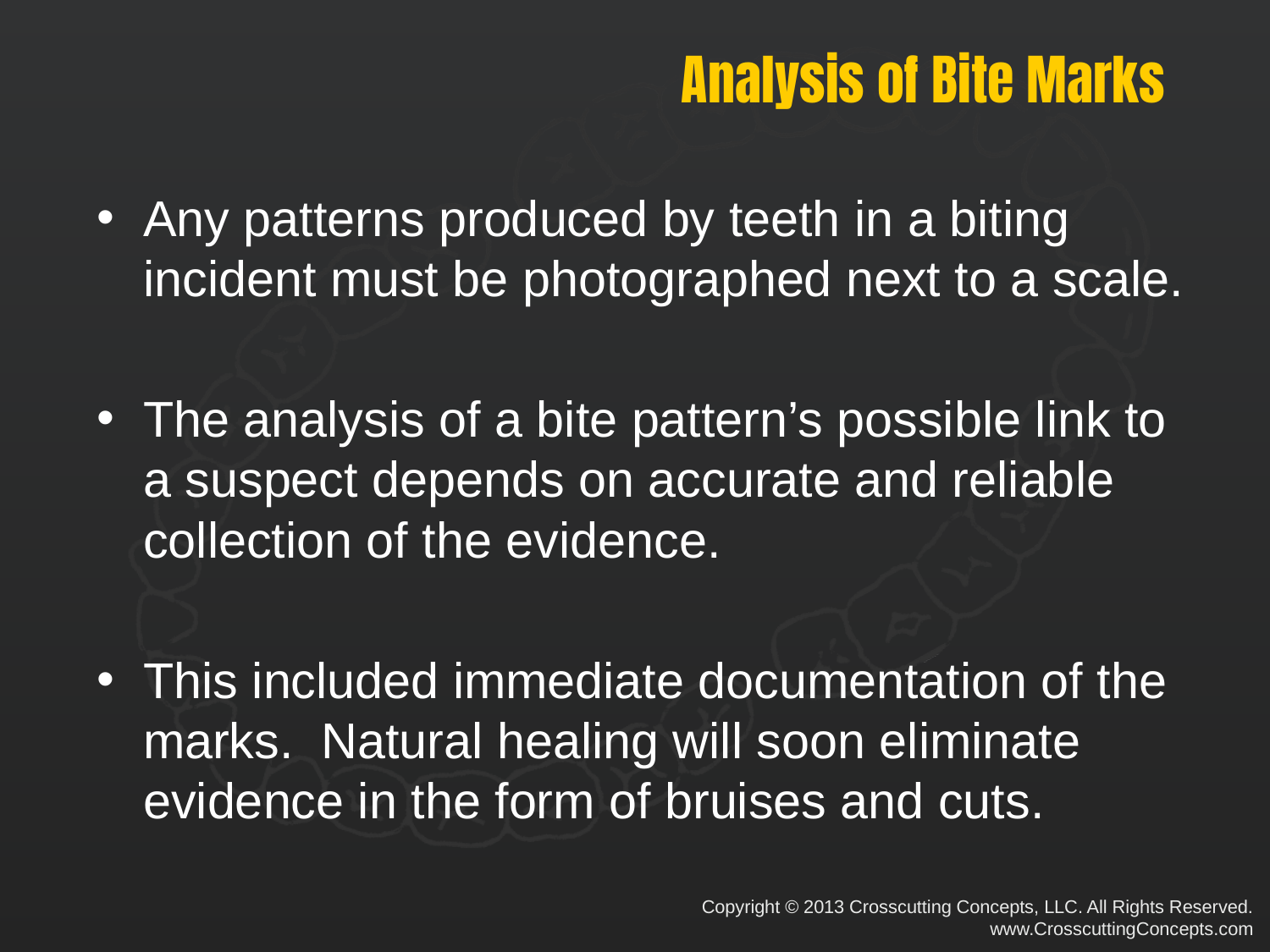

# Analysis of Bite Marks
Any patterns produced by teeth in a biting incident must be photographed next to a scale.

The analysis of a bite pattern’s possible link to a suspect depends on accurate and reliable collection of the evidence.

This included immediate documentation of the marks.  Natural healing will soon eliminate evidence in the form of bruises and cuts.